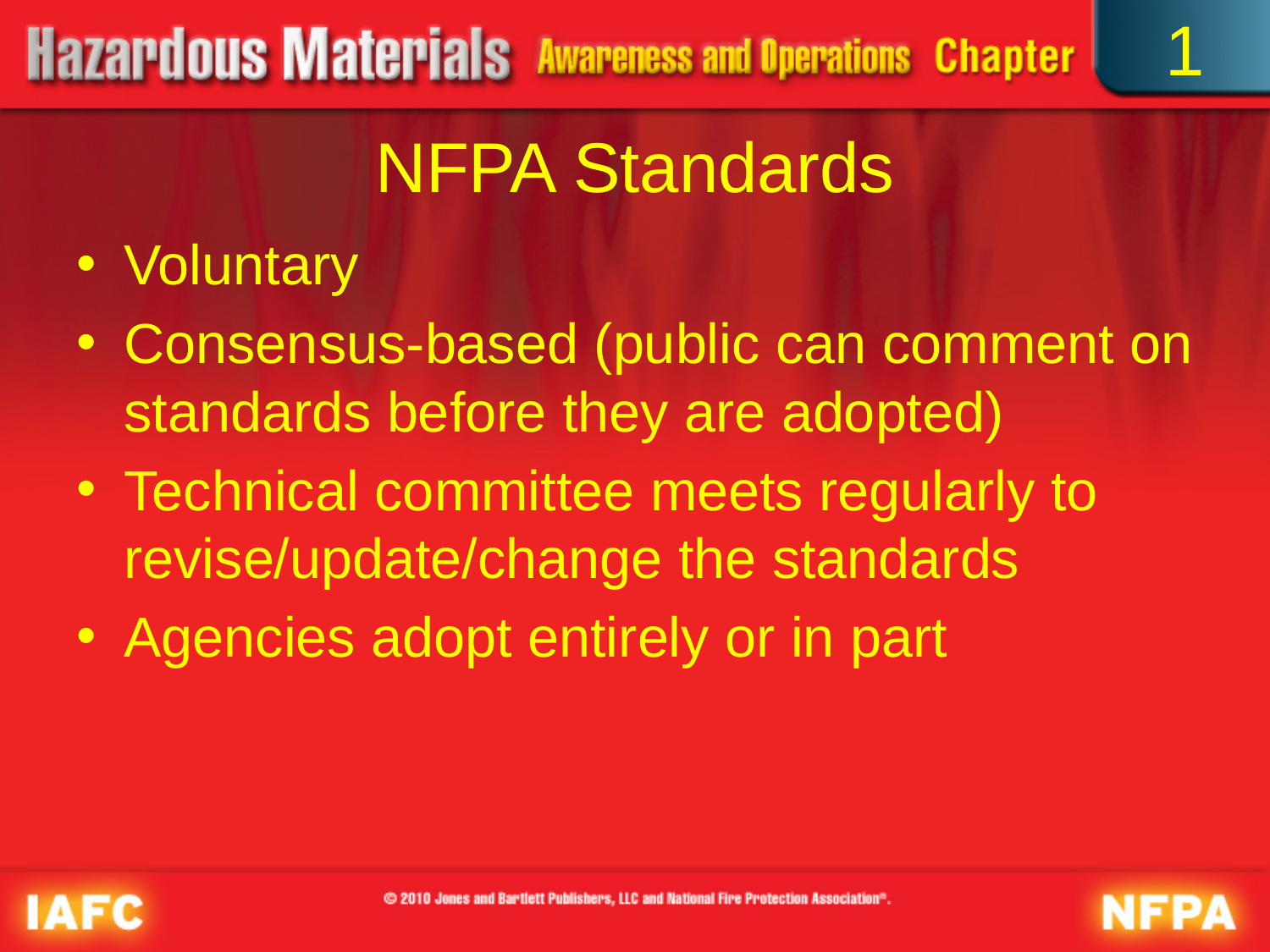

1
# NFPA Standards
Voluntary
Consensus-based (public can comment on standards before they are adopted)
Technical committee meets regularly to revise/update/change the standards
Agencies adopt entirely or in part